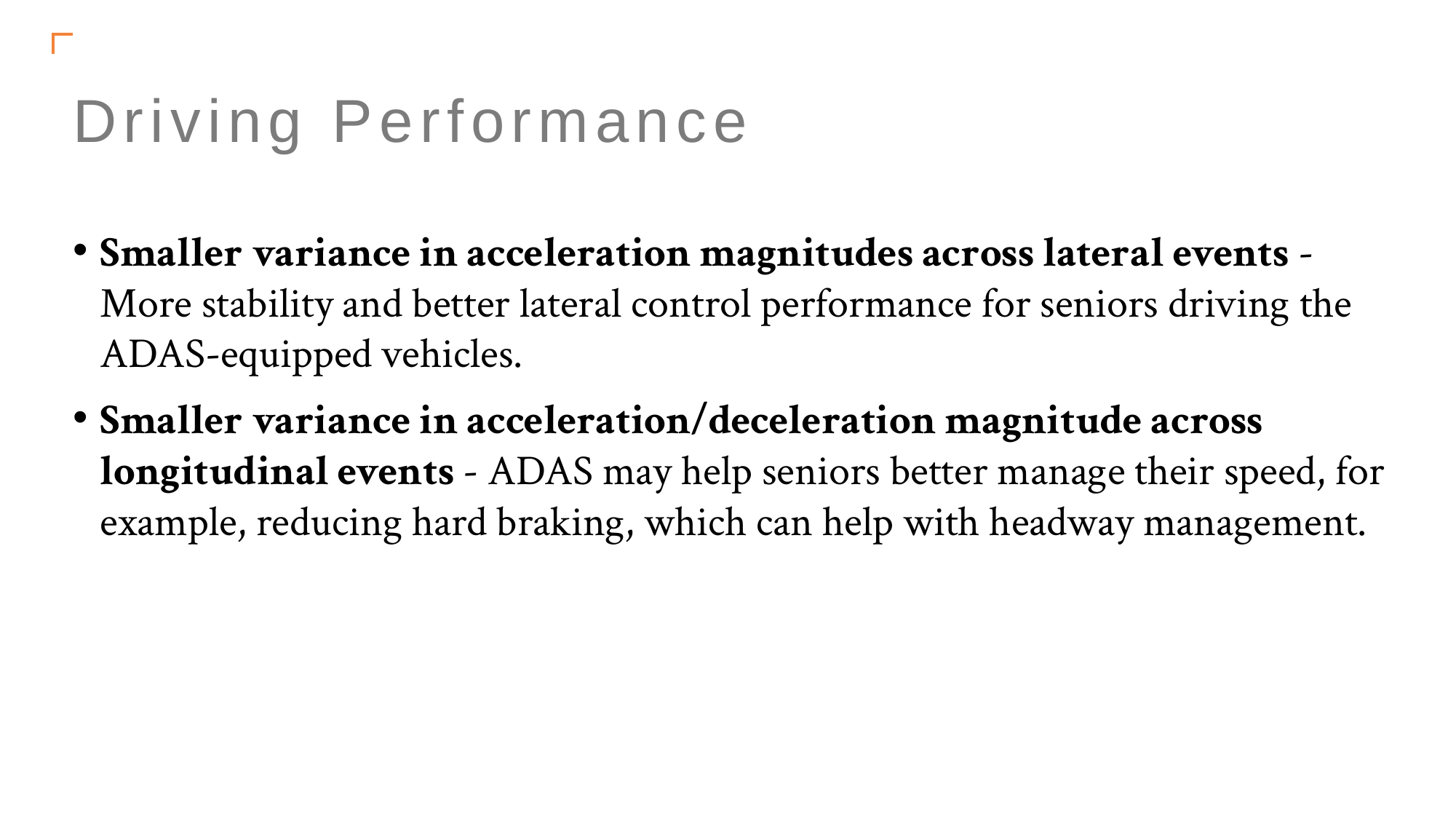

# Driving Performance
Smaller variance in acceleration magnitudes across lateral events - More stability and better lateral control performance for seniors driving the ADAS-equipped vehicles.
Smaller variance in acceleration/deceleration magnitude across longitudinal events - ADAS may help seniors better manage their speed, for example, reducing hard braking, which can help with headway management.
33